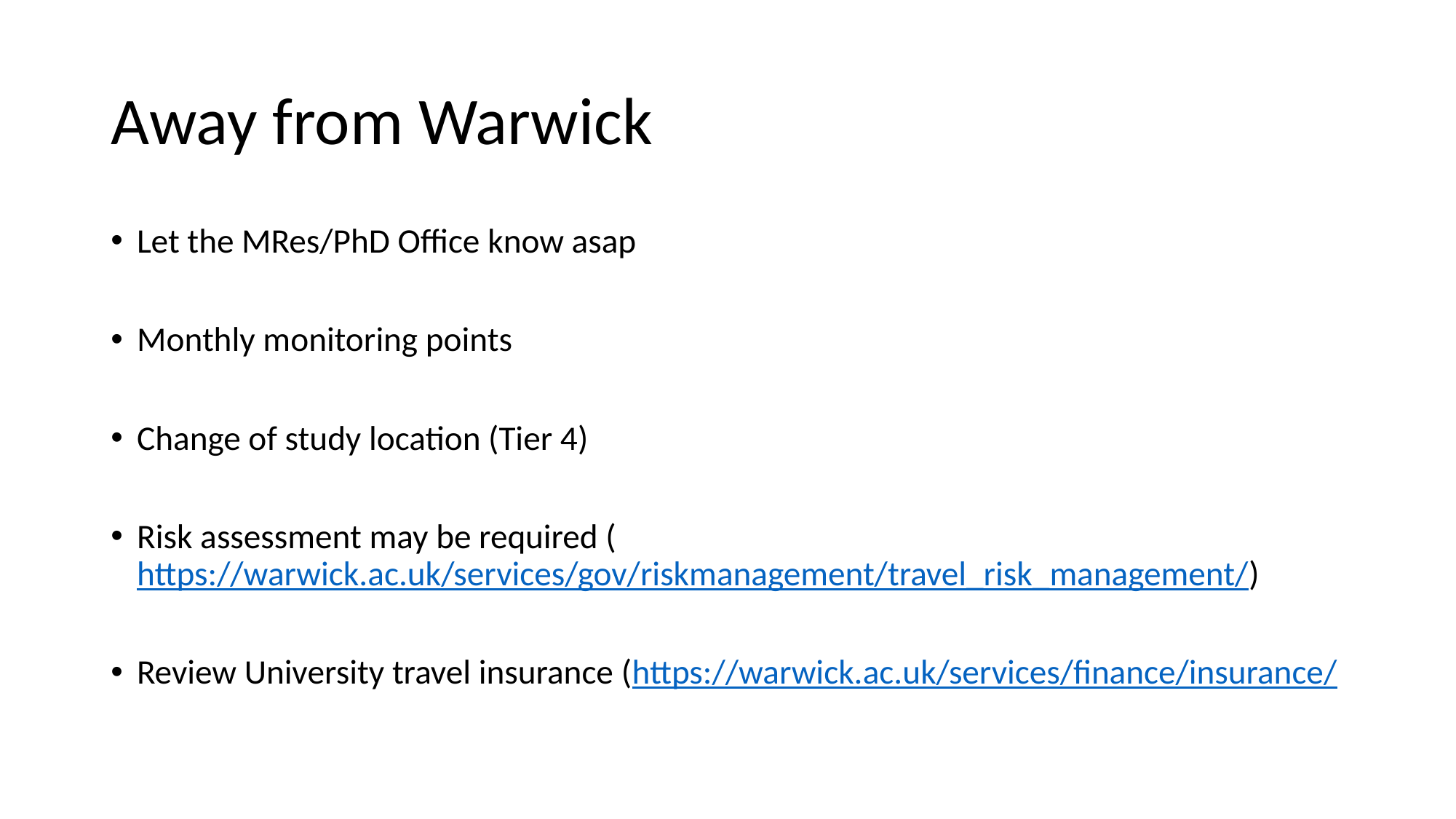

# Away from Warwick
Let the MRes/PhD Office know asap

Monthly monitoring points

Change of study location (Tier 4)

Risk assessment may be required (https://warwick.ac.uk/services/gov/riskmanagement/travel_risk_management/)

Review University travel insurance (https://warwick.ac.uk/services/finance/insurance/